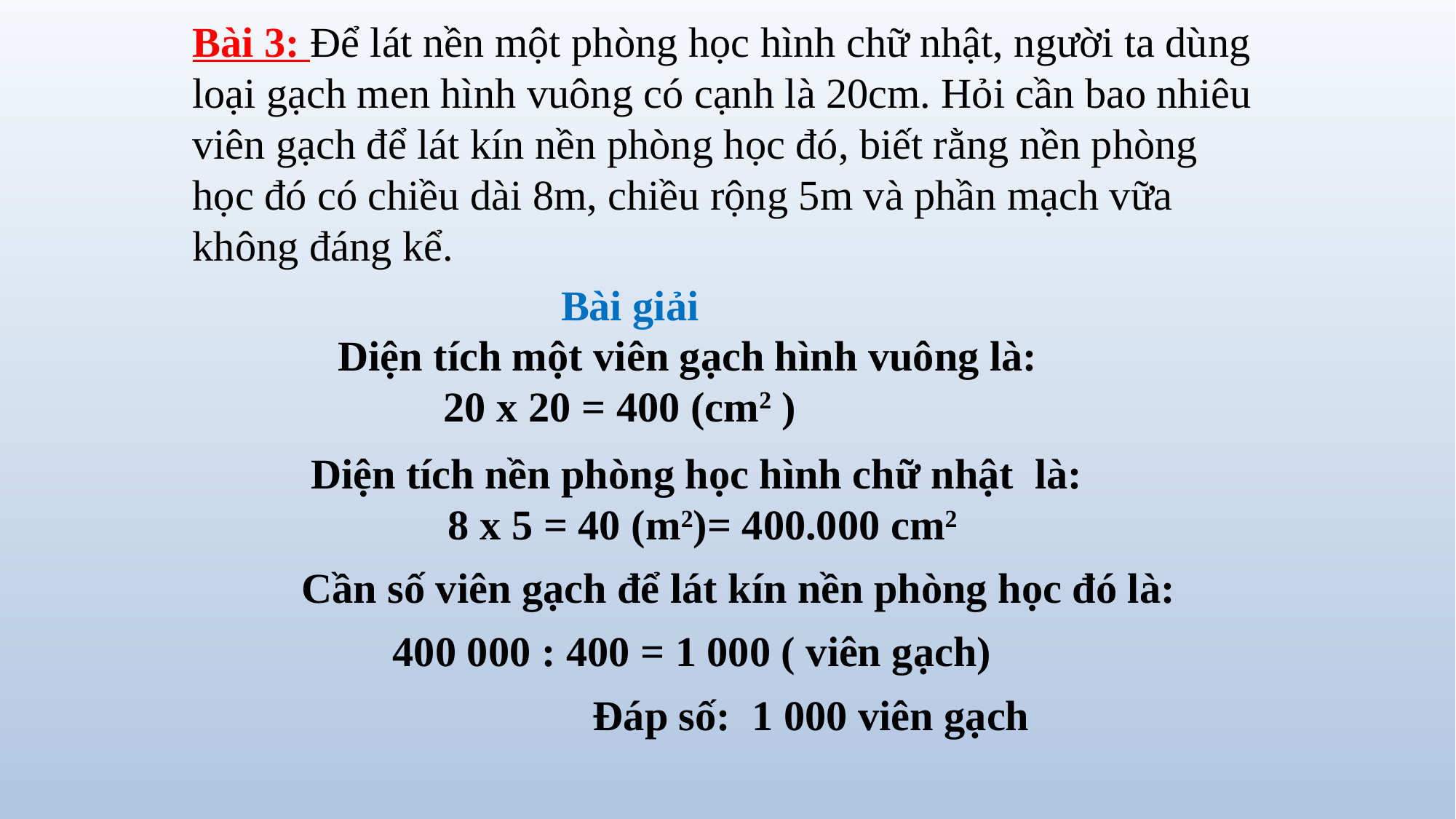

Bài 3: Để lát nền một phòng học hình chữ nhật, người ta dùng loại gạch men hình vuông có cạnh là 20cm. Hỏi cần bao nhiêu viên gạch để lát kín nền phòng học đó, biết rằng nền phòng học đó có chiều dài 8m, chiều rộng 5m và phần mạch vữa không đáng kể.
Bài giải
Diện tích một viên gạch hình vuông là:
          20 x 20 = 400 (cm2 )

Diện tích nền phòng học hình chữ nhật  là:
             8 x 5 = 40 (m2)= 400.000 cm2
Cần số viên gạch để lát kín nền phòng học đó là:
400 000 : 400 = 1 000 ( viên gạch)
Đáp số:  1 000 viên gạch